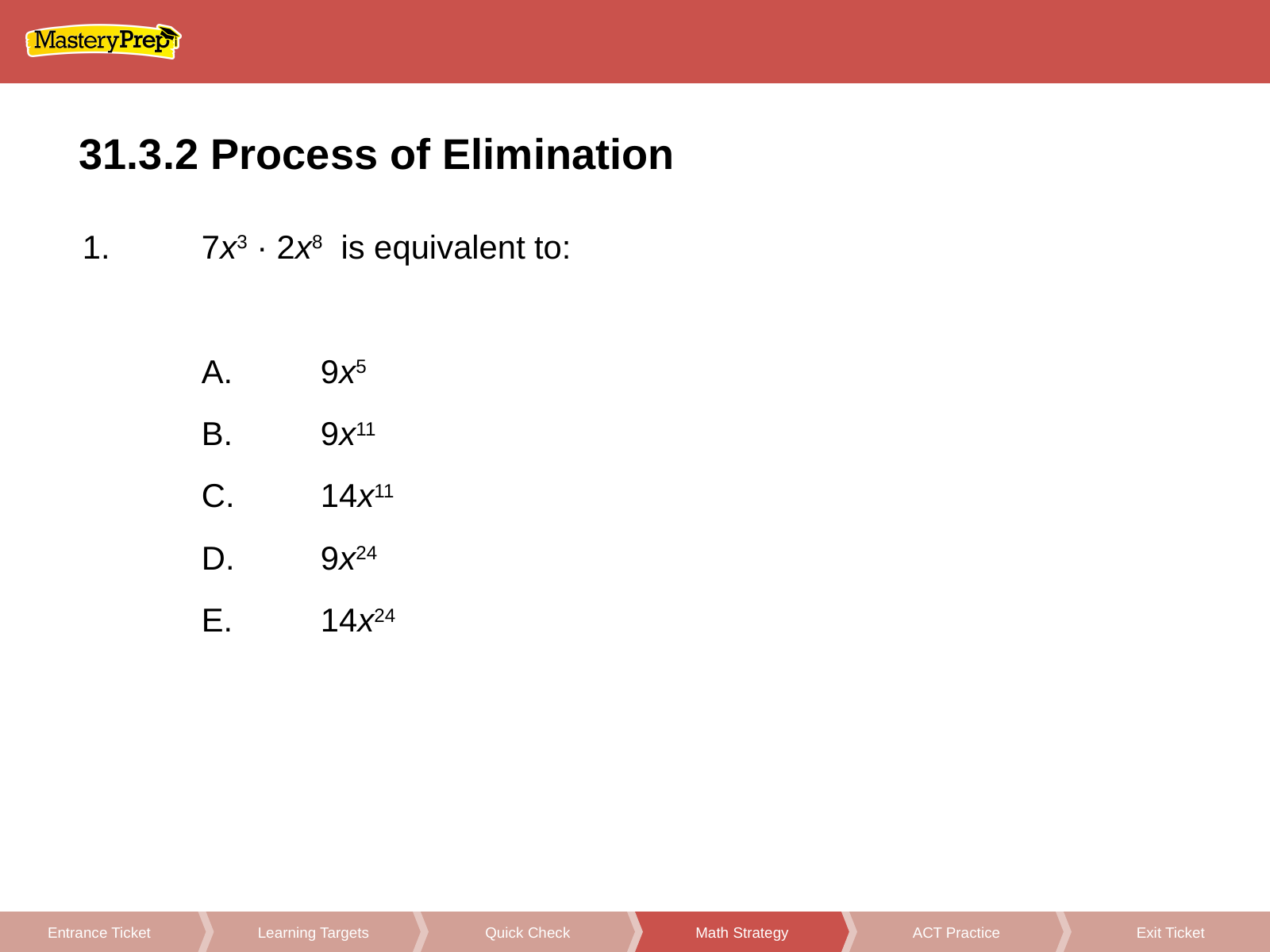

31.3.2 Process of Elimination
1.	7x3 · 2x8  is equivalent to:

	A.	9x5
	B.	9x11
	C.	14x11
	D.	9x24
	E.	14x24

Math Strategy
ACT Practice
Exit Ticket
Learning Targets
Quick Check
Entrance Ticket